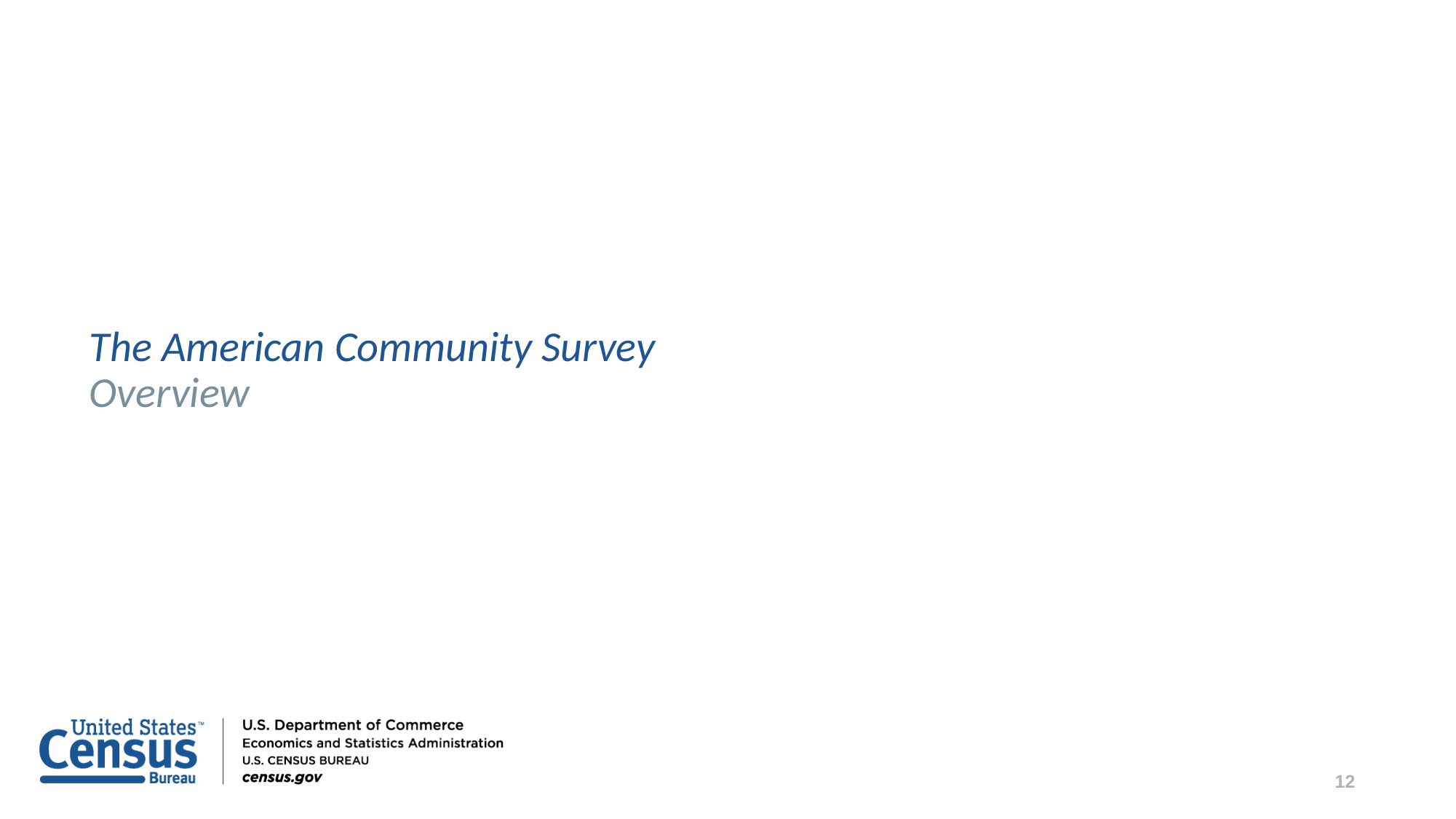

# The American Community Survey Overview
12